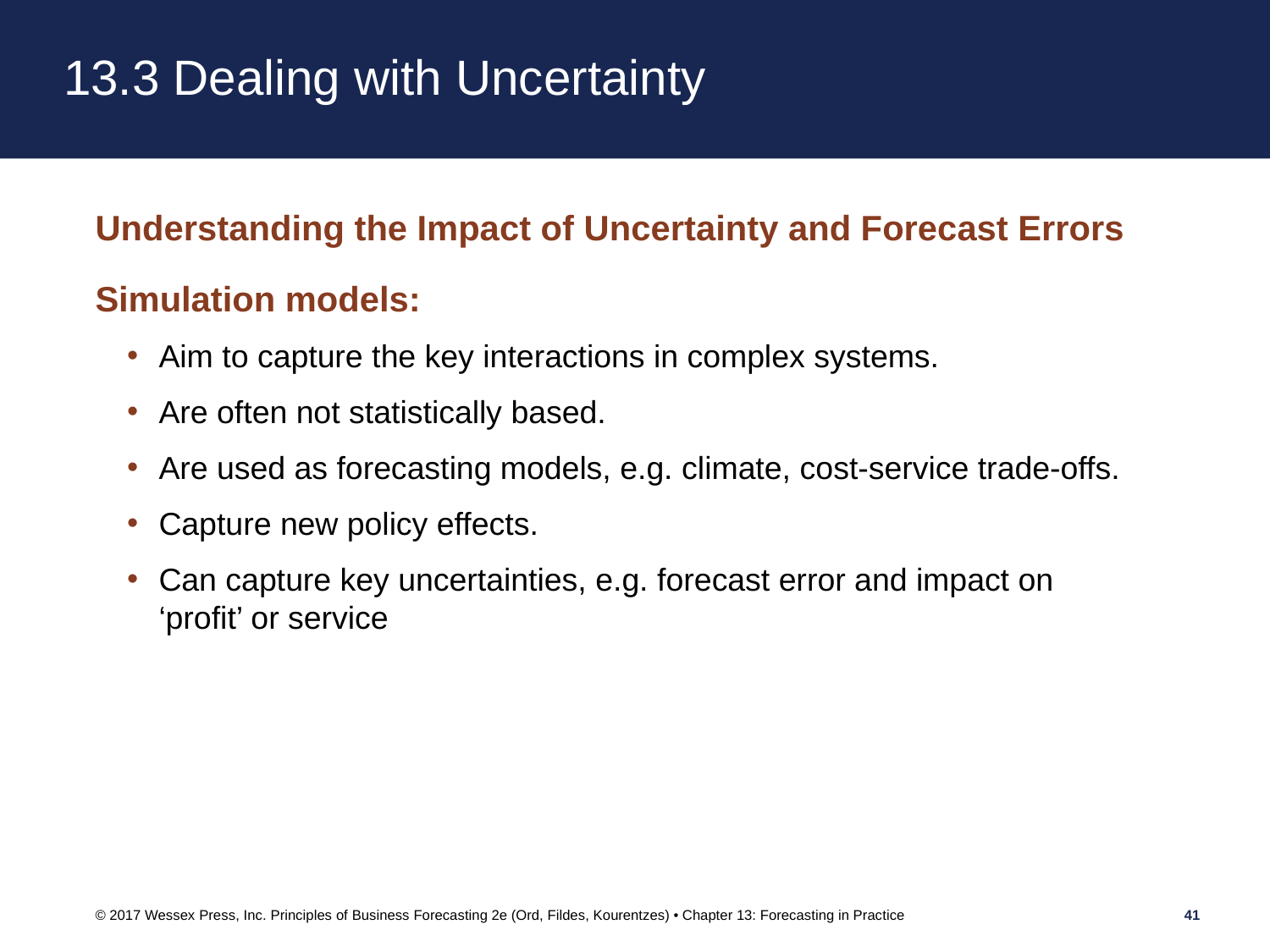

# 13.3 Dealing with Uncertainty
Understanding the Impact of Uncertainty and Forecast Errors
Simulation models:
Aim to capture the key interactions in complex systems.
Are often not statistically based.
Are used as forecasting models, e.g. climate, cost-service trade-offs.
Capture new policy effects.
Can capture key uncertainties, e.g. forecast error and impact on ‘profit’ or service
© 2017 Wessex Press, Inc. Principles of Business Forecasting 2e (Ord, Fildes, Kourentzes) • Chapter 13: Forecasting in Practice
41